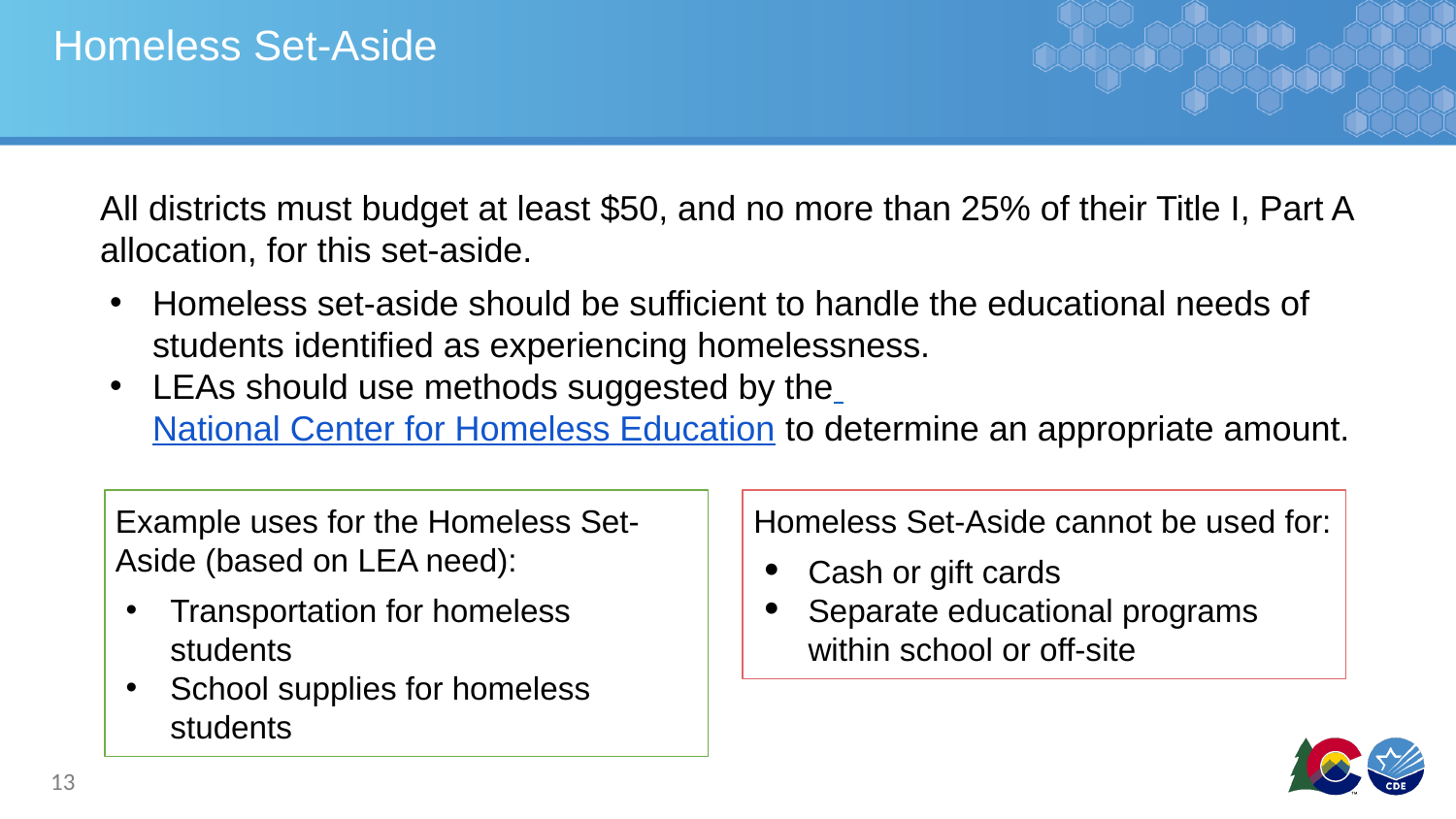

# Homeless Set-Aside
All districts must budget at least $50, and no more than 25% of their Title I, Part A allocation, for this set-aside.
Homeless set-aside should be sufficient to handle the educational needs of students identified as experiencing homelessness.
LEAs should use methods suggested by the National Center for Homeless Education to determine an appropriate amount.

Example uses for the Homeless Set-Aside (based on LEA need):
Transportation for homeless students
School supplies for homeless students
Homeless Set-Aside cannot be used for:
Cash or gift cards
Separate educational programs within school or off-site
13